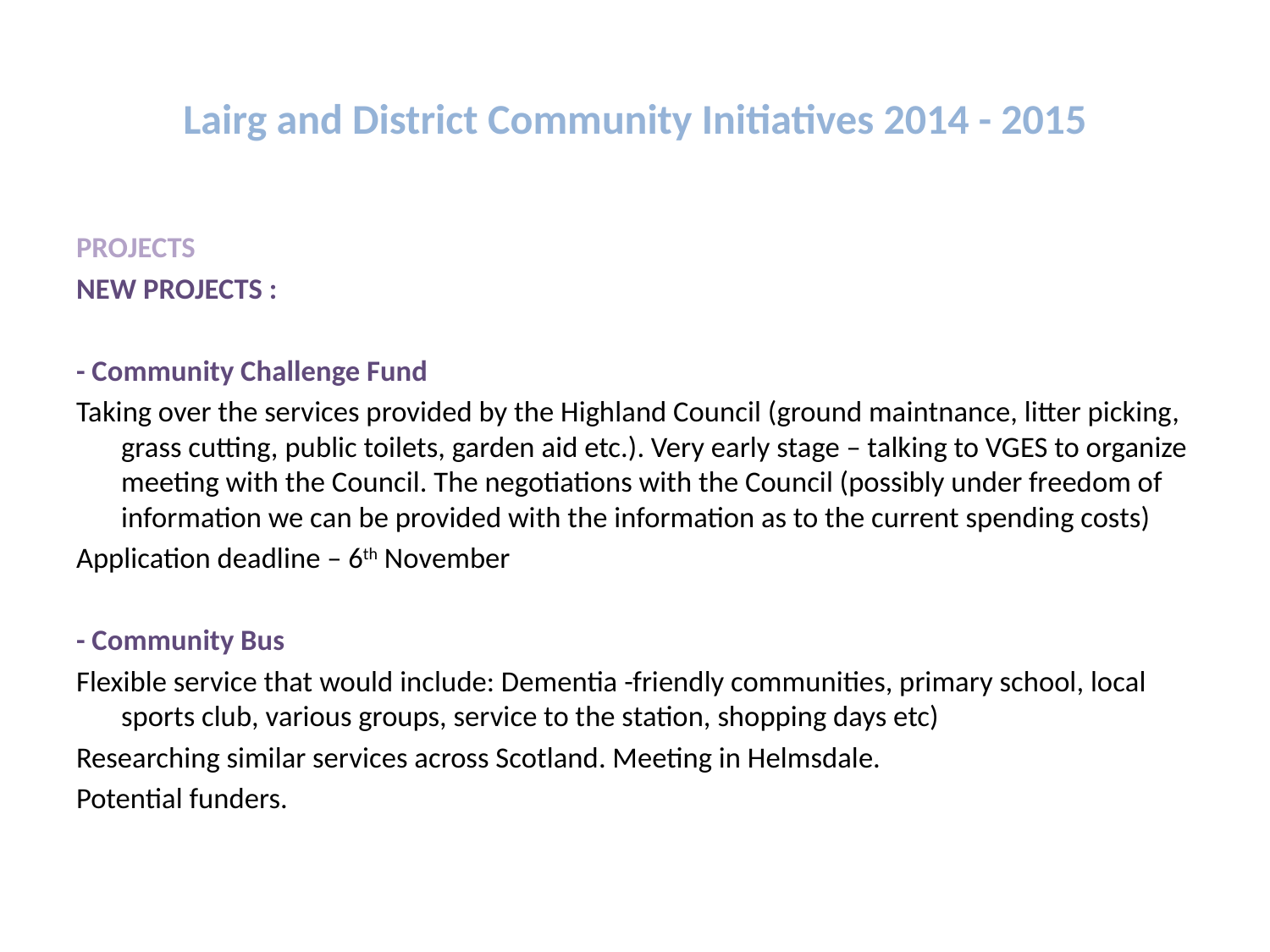

# Lairg and District Community Initiatives 2014 - 2015
PROJECTS
NEW PROJECTS :

- Community Challenge Fund
Taking over the services provided by the Highland Council (ground maintnance, litter picking, grass cutting, public toilets, garden aid etc.). Very early stage – talking to VGES to organize meeting with the Council. The negotiations with the Council (possibly under freedom of information we can be provided with the information as to the current spending costs)
Application deadline – 6th November

- Community Bus
Flexible service that would include: Dementia -friendly communities, primary school, local sports club, various groups, service to the station, shopping days etc)
Researching similar services across Scotland. Meeting in Helmsdale.
Potential funders.